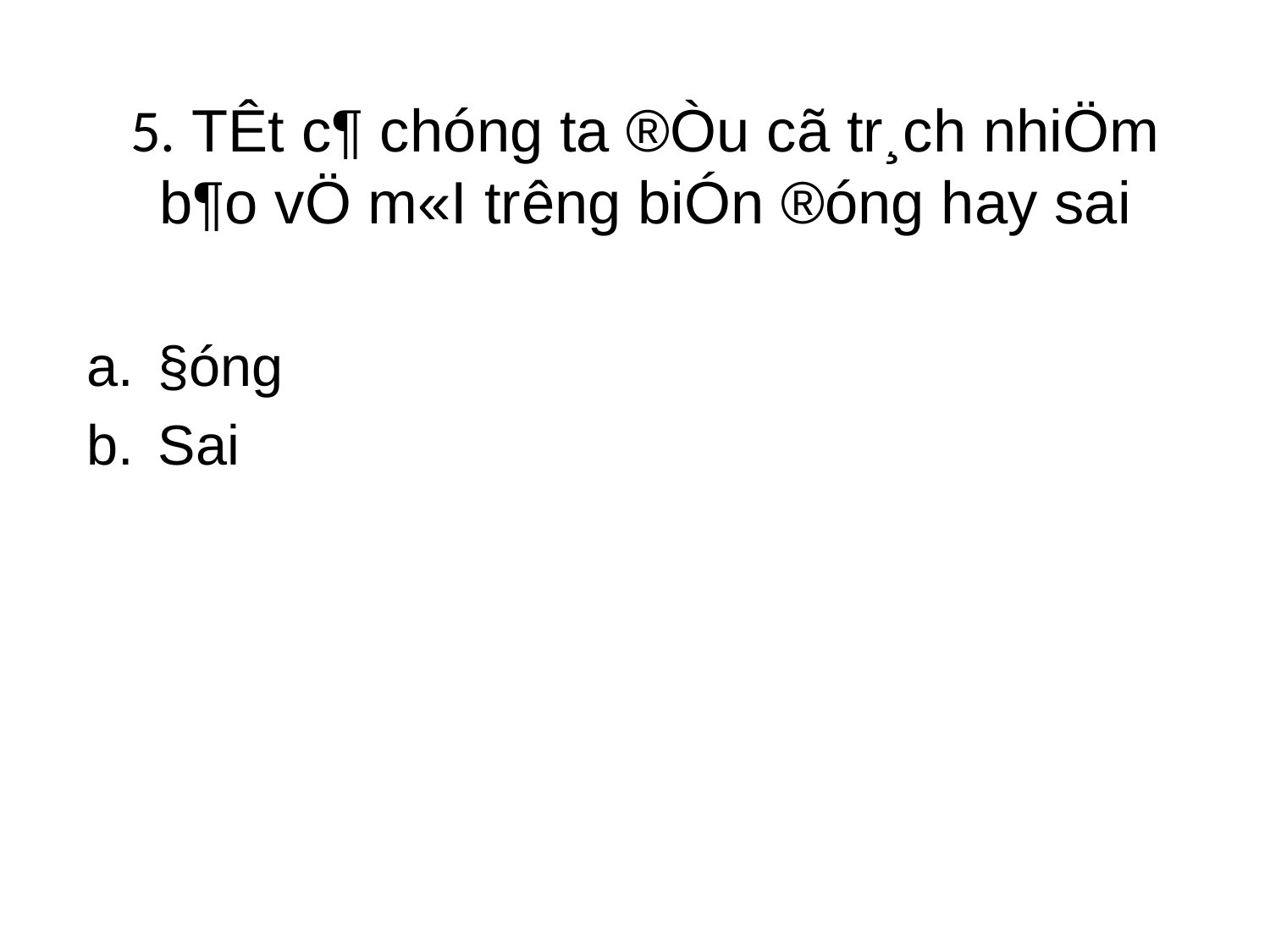

# 5. TÊt c¶ chóng ta ®Òu cã tr¸ch nhiÖm b¶o vÖ m«I tr­êng biÓn ®óng hay sai
§óng
Sai